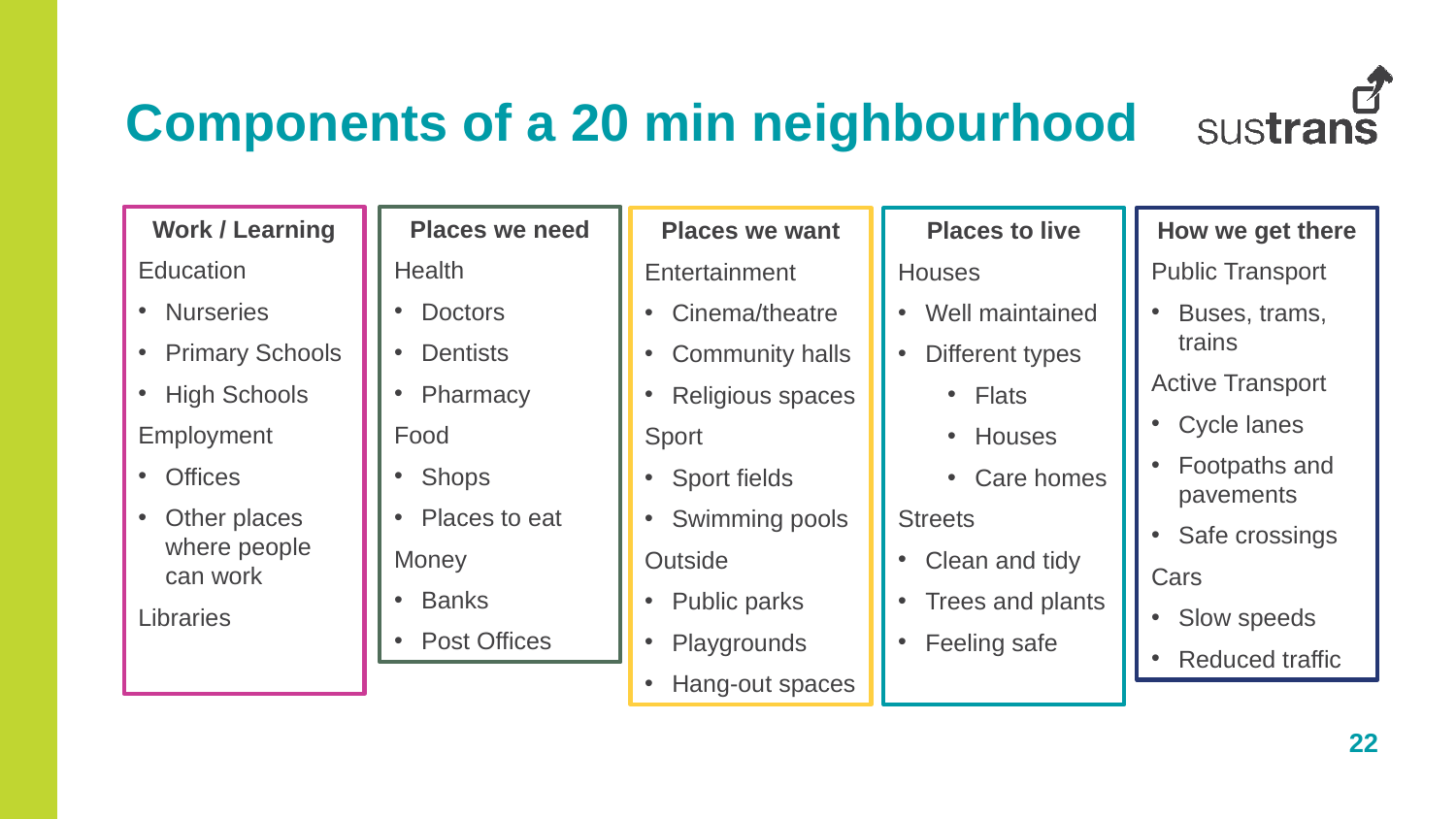

Components of a 20 min neighbourhood
Work / Learning
Education
Nurseries
Primary Schools
High Schools
Employment
Offices
Other places where people can work
Libraries

Places we need
Health
Doctors
Dentists
Pharmacy
Food
Shops
Places to eat
Money
Banks
Post Offices
How we get there
Public Transport
Buses, trams, trains
Active Transport
Cycle lanes
Footpaths and pavements
Safe crossings
Cars
Slow speeds
Reduced traffic
Places to live
Houses
Well maintained
Different types
Flats
Houses
Care homes
Streets
Clean and tidy
Trees and plants
Feeling safe

Places we want
Entertainment
Cinema/theatre
Community halls
Religious spaces
Sport
Sport fields
Swimming pools
Outside
Public parks
Playgrounds
Hang-out spaces